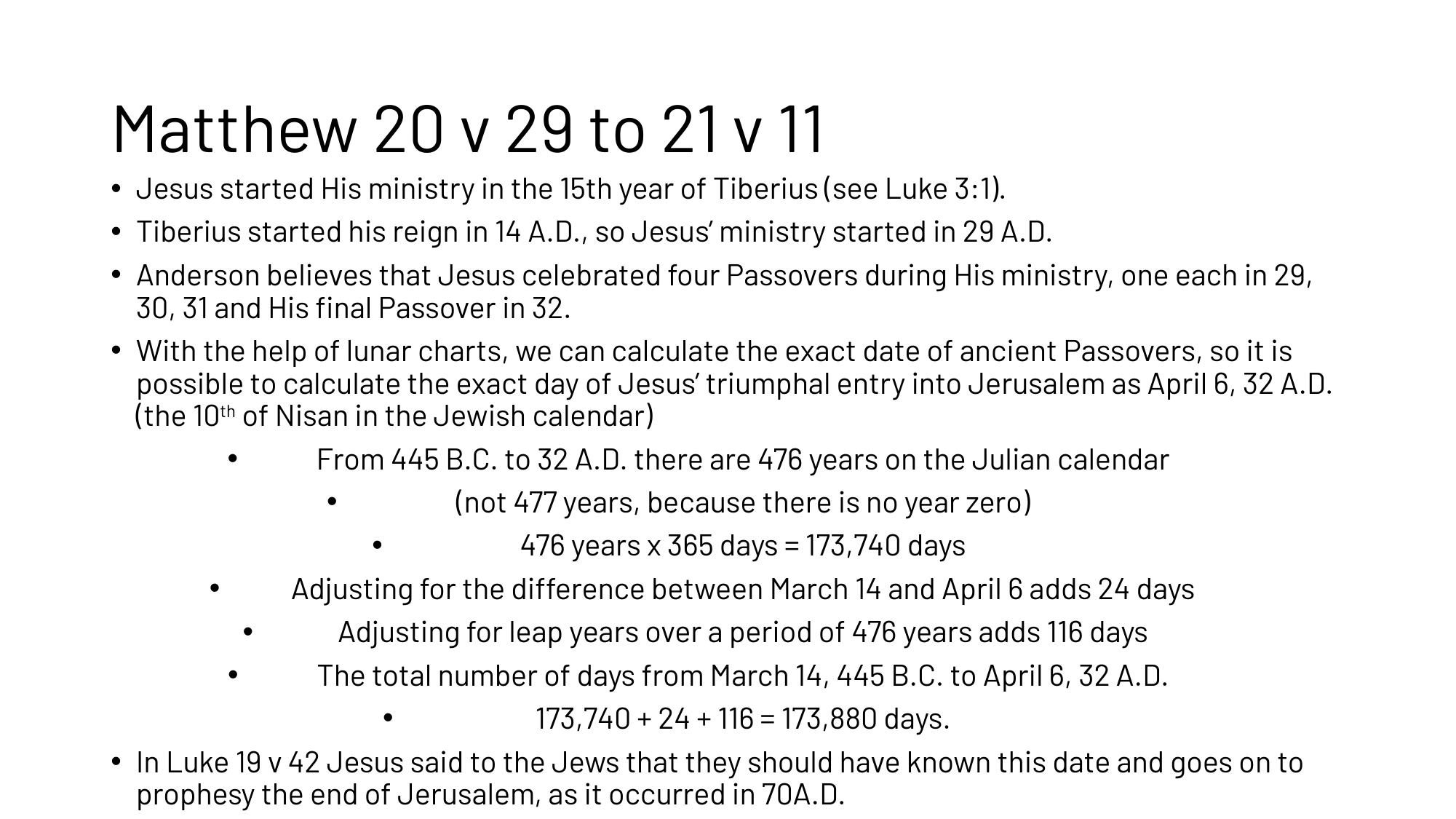

# Matthew 20 v 29 to 21 v 11
Jesus started His ministry in the 15th year of Tiberius (see Luke 3:1).
Tiberius started his reign in 14 A.D., so Jesus’ ministry started in 29 A.D.
Anderson believes that Jesus celebrated four Passovers during His ministry, one each in 29, 30, 31 and His final Passover in 32.
With the help of lunar charts, we can calculate the exact date of ancient Passovers, so it is possible to calculate the exact day of Jesus’ triumphal entry into Jerusalem as April 6, 32 A.D. (the 10th of Nisan in the Jewish calendar)
 From 445 B.C. to 32 A.D. there are 476 years on the Julian calendar
 (not 477 years, because there is no year zero)
 476 years x 365 days = 173,740 days
 Adjusting for the difference between March 14 and April 6 adds 24 days
 Adjusting for leap years over a period of 476 years adds 116 days
 The total number of days from March 14, 445 B.C. to April 6, 32 A.D.
 173,740 + 24 + 116 = 173,880 days.
In Luke 19 v 42 Jesus said to the Jews that they should have known this date and goes on to prophesy the end of Jerusalem, as it occurred in 70A.D.